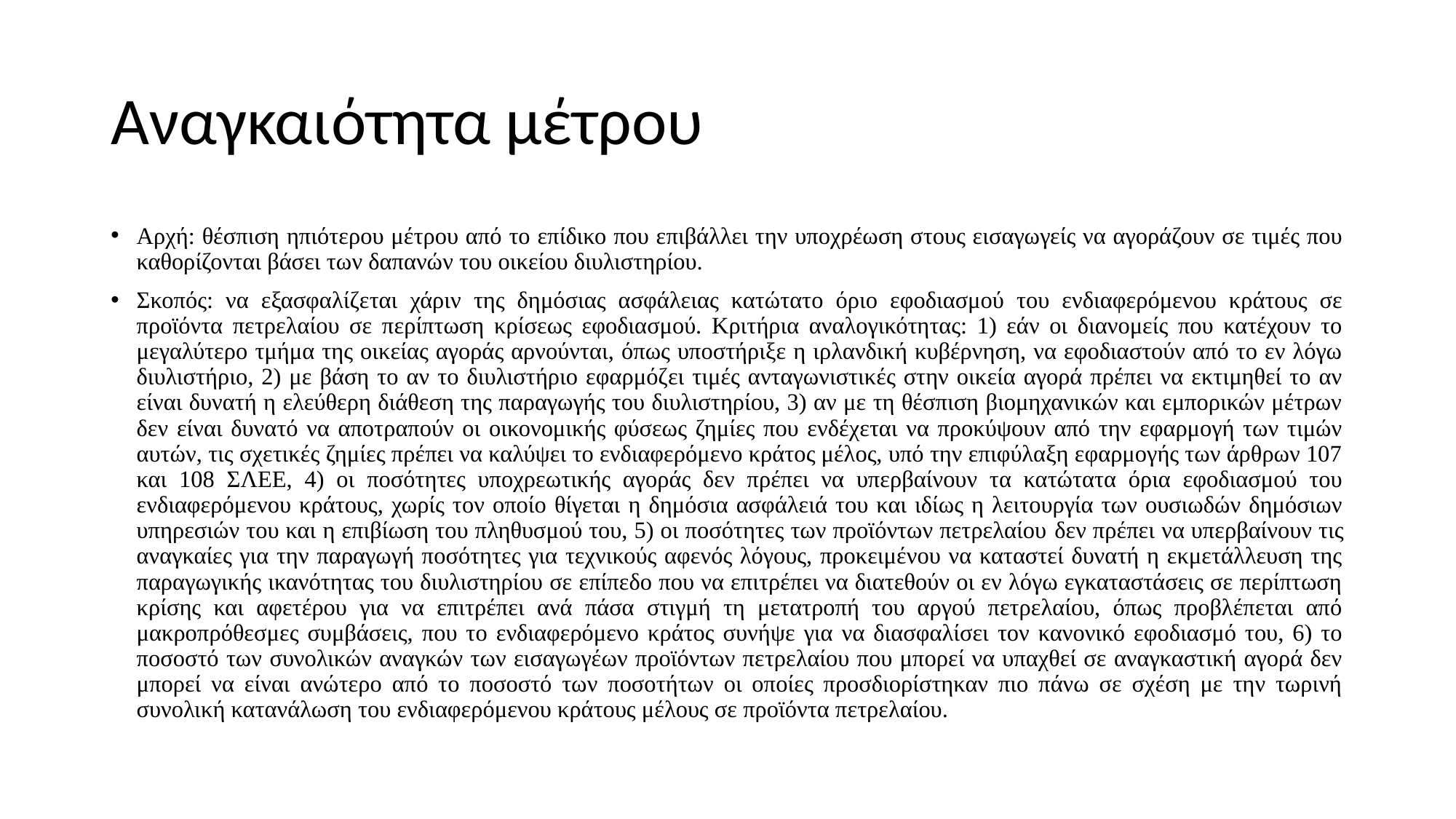

# Αναγκαιότητα μέτρου
Αρχή: θέσπιση ηπιότερου μέτρου από το επίδικο που επιβάλλει την υποχρέωση στους εισαγωγείς να αγοράζουν σε τιμές που καθορίζονται βάσει των δαπανών του οικείου διυλιστηρίου.
Σκοπός: να εξασφαλίζεται χάριν της δημόσιας ασφάλειας κατώτατο όριο εφοδιασμού του ενδιαφερόμενου κράτους σε προϊόντα πετρελαίου σε περίπτωση κρίσεως εφοδιασμού. Κριτήρια αναλογικότητας: 1) εάν οι διανομείς που κατέχουν το μεγαλύτερο τμήμα της οικείας αγοράς αρνούνται, όπως υποστήριξε η ιρλανδική κυβέρνηση, να εφοδιαστούν από το εν λόγω διυλιστήριο, 2) με βάση το αν το διυλιστήριο εφαρμόζει τιμές ανταγωνιστικές στην οικεία αγορά πρέπει να εκτιμηθεί το αν είναι δυνατή η ελεύθερη διάθεση της παραγωγής του διυλιστηρίου, 3) αν με τη θέσπιση βιομηχανικών και εμπορικών μέτρων δεν είναι δυνατό να αποτραπούν οι οικονομικής φύσεως ζημίες που ενδέχεται να προκύψουν από την εφαρμογή των τιμών αυτών, τις σχετικές ζημίες πρέπει να καλύψει το ενδιαφερόμενο κράτος μέλος, υπό την επιφύλαξη εφαρμογής των άρθρων 107 και 108 ΣΛΕΕ, 4) οι ποσότητες υποχρεωτικής αγοράς δεν πρέπει να υπερβαίνουν τα κατώτατα όρια εφοδιασμού του ενδιαφερόμενου κράτους, χωρίς τον οποίο θίγεται η δημόσια ασφάλειά του και ιδίως η λειτουργία των ουσιωδών δημόσιων υπηρεσιών του και η επιβίωση του πληθυσμού του, 5) οι ποσότητες των προϊόντων πετρελαίου δεν πρέπει να υπερβαίνουν τις αναγκαίες για την παραγωγή ποσότητες για τεχνικούς αφενός λόγους, προκειμένου να καταστεί δυνατή η εκμετάλλευση της παραγωγικής ικανότητας του διυλιστηρίου σε επίπεδο που να επιτρέπει να διατεθούν οι εν λόγω εγκαταστάσεις σε περίπτωση κρίσης και αφετέρου για να επιτρέπει ανά πάσα στιγμή τη μετατροπή του αργού πετρελαίου, όπως προβλέπεται από μακροπρόθεσμες συμβάσεις, που το ενδιαφερόμενο κράτος συνήψε για να διασφαλίσει τον κανονικό εφοδιασμό του, 6) το ποσοστό των συνολικών αναγκών των εισαγωγέων προϊόντων πετρελαίου που μπορεί να υπαχθεί σε αναγκαστική αγορά δεν μπορεί να είναι ανώτερο από το ποσοστό των ποσοτήτων οι οποίες προσδιορίστηκαν πιο πάνω σε σχέση με την τωρινή συνολική κατανάλωση του ενδιαφερόμενου κράτους μέλους σε προϊόντα πετρελαίου.